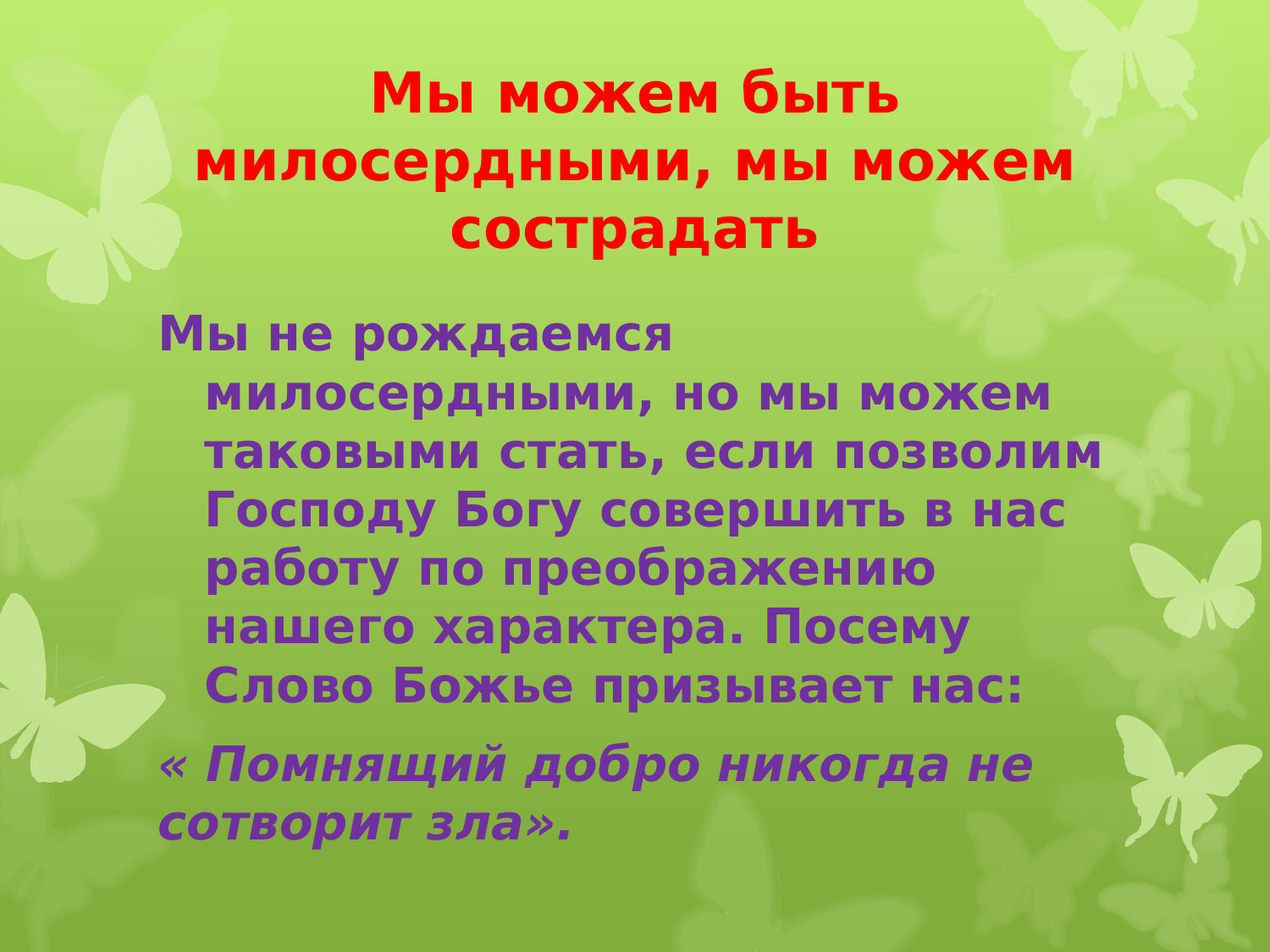

# Мы можем быть милосердными, мы можем сострадать
Мы не рождаемся милосердными, но мы можем таковыми стать, если позволим Господу Богу совершить в нас работу по преображению нашего характера. Посему Слово Божье призывает нас:
« Помнящий добро никогда не сотворит зла».